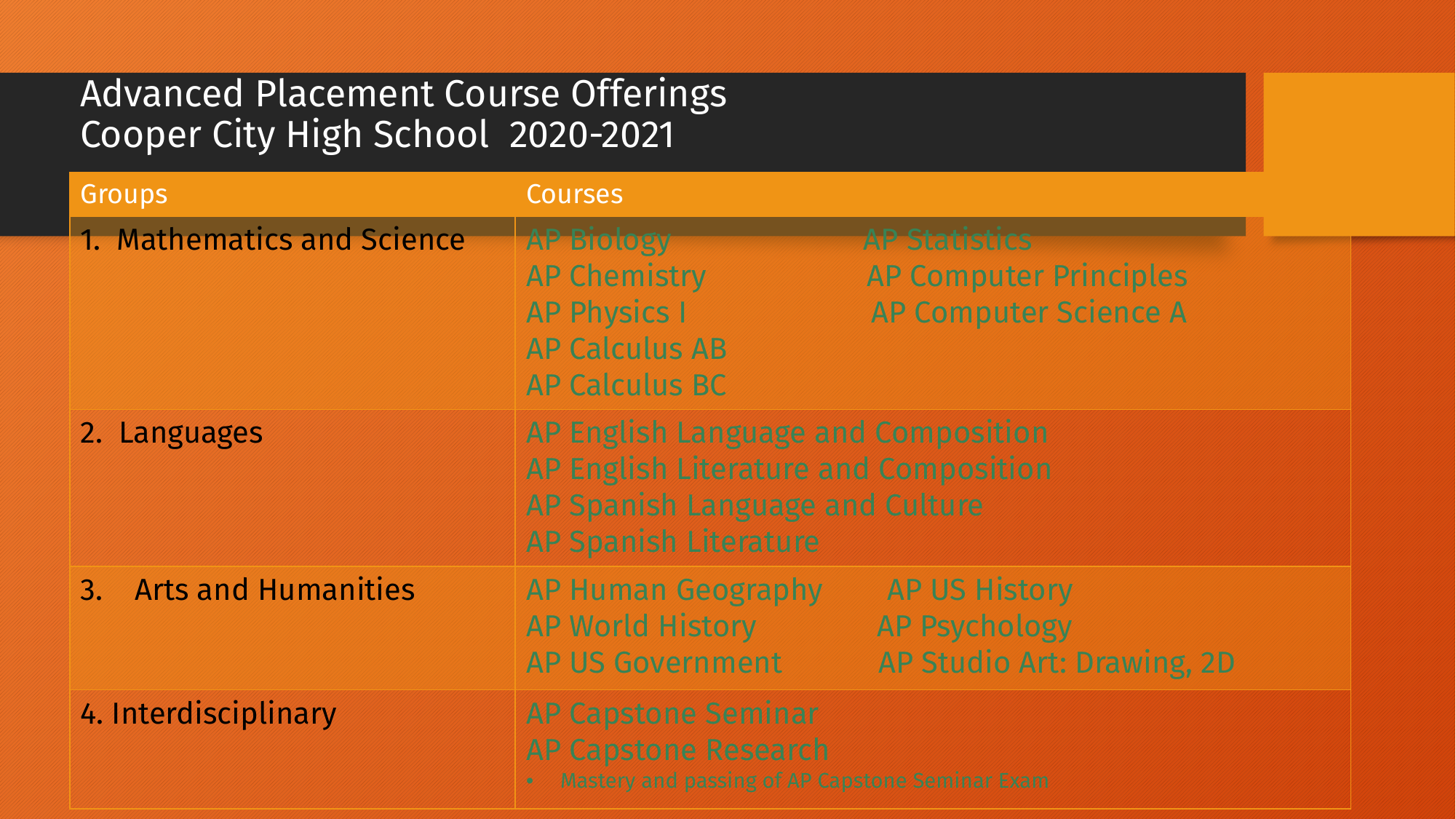

# Advanced Placement Course Offerings Cooper City High School  2020-2021
| Groups | Courses |
| --- | --- |
| 1. Mathematics and Science | AP Biology AP Statistics AP Chemistry AP Computer Principles AP Physics I AP Computer Science A AP Calculus AB AP Calculus BC |
| 2. Languages | AP English Language and Composition AP English Literature and Composition AP Spanish Language and Culture AP Spanish Literature |
| Arts and Humanities | AP Human Geography AP US History AP World History AP Psychology AP US Government AP Studio Art: Drawing, 2D |
| 4. Interdisciplinary | AP Capstone Seminar AP Capstone Research Mastery and passing of AP Capstone Seminar Exam |